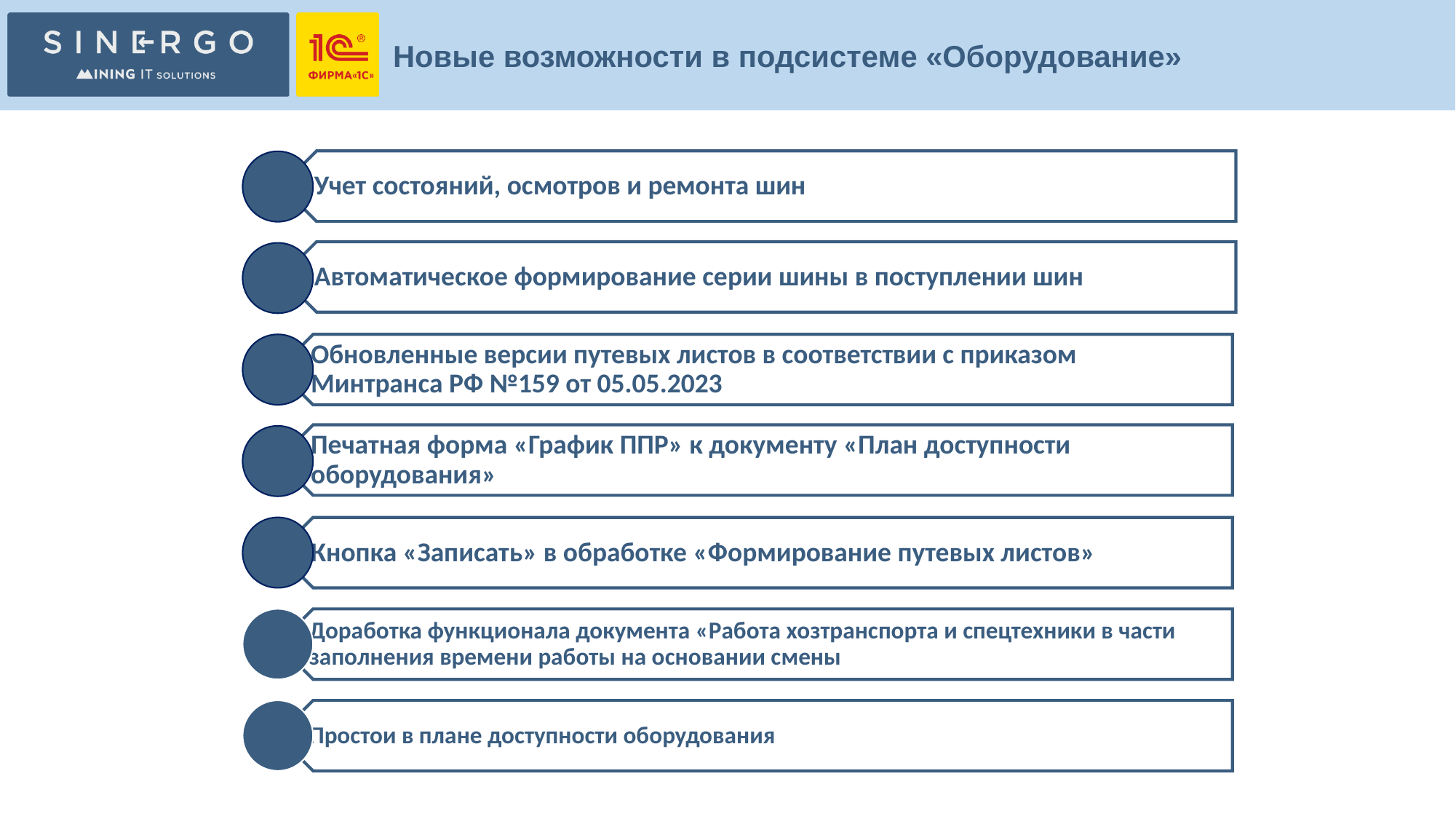

Новые возможности в подсистеме «Оборудование»
Учет состояний, осмотров и ремонта шин
Автоматическое формирование серии шины в поступлении шин
Обновленные версии путевых листов в соответствии с приказом Минтранса РФ №159 от 05.05.2023
Печатная форма «График ППР» к документу «План доступности оборудования»
Кнопка «Записать» в обработке «Формирование путевых листов»
Доработка функционала документа «Работа хозтранспорта и спецтехники в части заполнения времени работы на основании смены
Простои в плане доступности оборудования